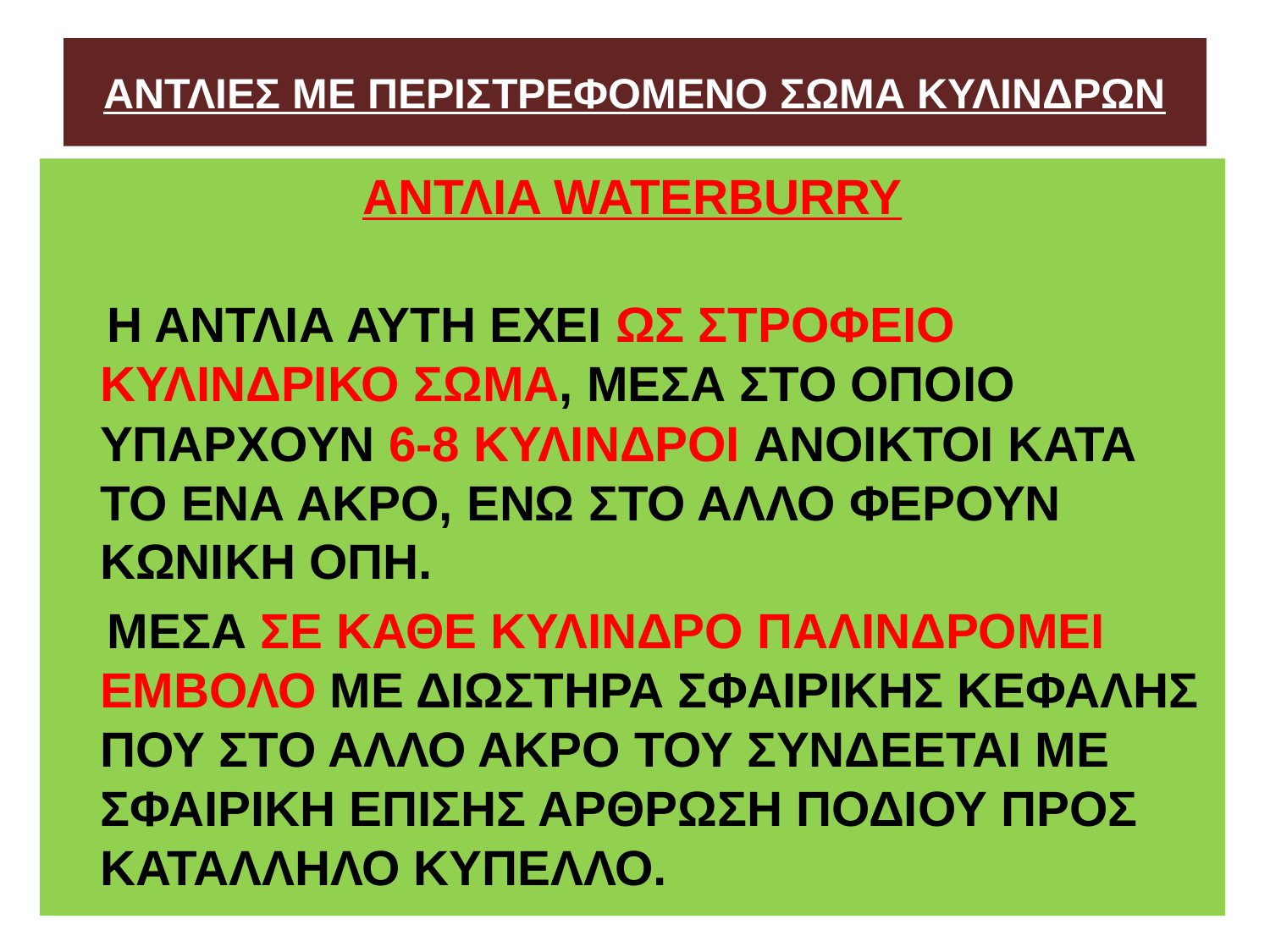

# ΑΝΤΛΙΕΣ ΜΕ ΠΕΡΙΣΤΡΕΦΟΜΕΝΟ ΣΩΜΑ ΚΥΛΙΝΔΡΩΝ
ΑΝΤΛΙA WATERBURRY

    Η ΑΝΤΛΙΑ ΑΥΤΗ ΕΧΕΙ ΩΣ ΣΤΡΟΦΕΙΟ ΚΥΛΙΝΔΡΙΚΟ ΣΩΜΑ, ΜΕΣΑ ΣΤΟ ΟΠΟΙΟ ΥΠΑΡΧΟΥΝ 6-8 ΚΥΛΙΝΔΡΟΙ ΑΝΟΙΚΤΟΙ ΚΑΤΑ ΤΟ ΕΝΑ ΑΚΡΟ, ΕΝΩ ΣΤΟ ΑΛΛΟ ΦΕΡΟΥΝ ΚΩΝΙΚΗ ΟΠΗ.
    ΜΕΣΑ ΣΕ ΚΑΘΕ ΚΥΛΙΝΔΡΟ ΠΑΛΙΝΔΡΟΜΕΙ ΕΜΒΟΛΟ ΜΕ ΔΙΩΣΤΗΡΑ ΣΦΑΙΡΙΚΗΣ ΚΕΦΑΛΗΣ ΠΟΥ ΣΤΟ ΑΛΛΟ ΑΚΡΟ ΤΟΥ ΣΥΝΔΕΕΤΑΙ ΜΕ ΣΦΑΙΡΙΚΗ ΕΠΙΣΗΣ ΑΡΘΡΩΣΗ ΠΟΔΙΟΥ ΠΡΟΣ ΚΑΤΑΛΛΗΛΟ ΚΥΠΕΛΛΟ.